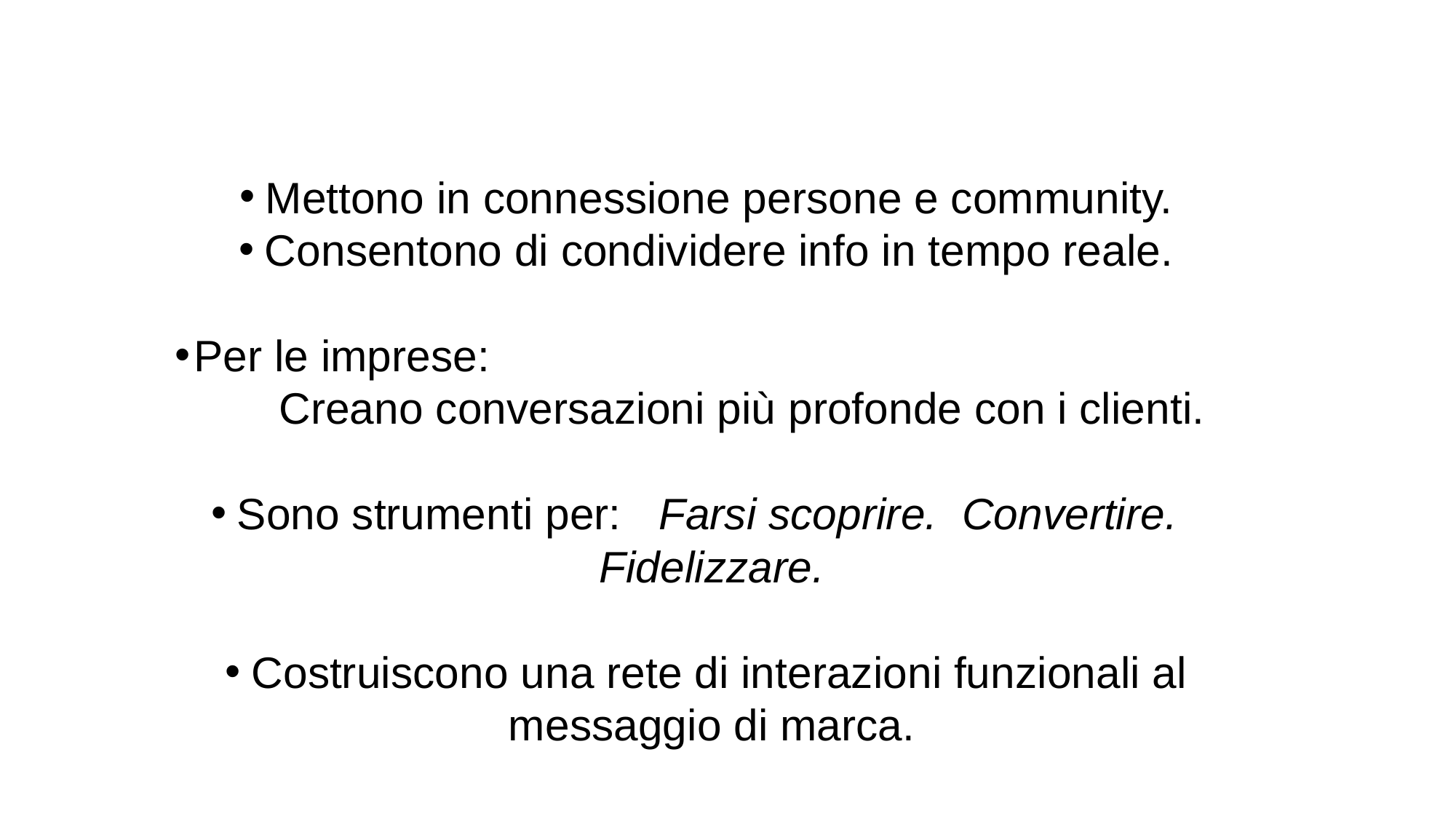

# 5. SOCIAL MEDIA

Mettono in connessione persone e community.
Consentono di condividere info in tempo reale.

Per le imprese:                                                                    Creano conversazioni più profonde con i clienti.

Sono strumenti per:   Farsi scoprire.  Convertire.   Fidelizzare.

Costruiscono una rete di interazioni funzionali al messaggio di marca.